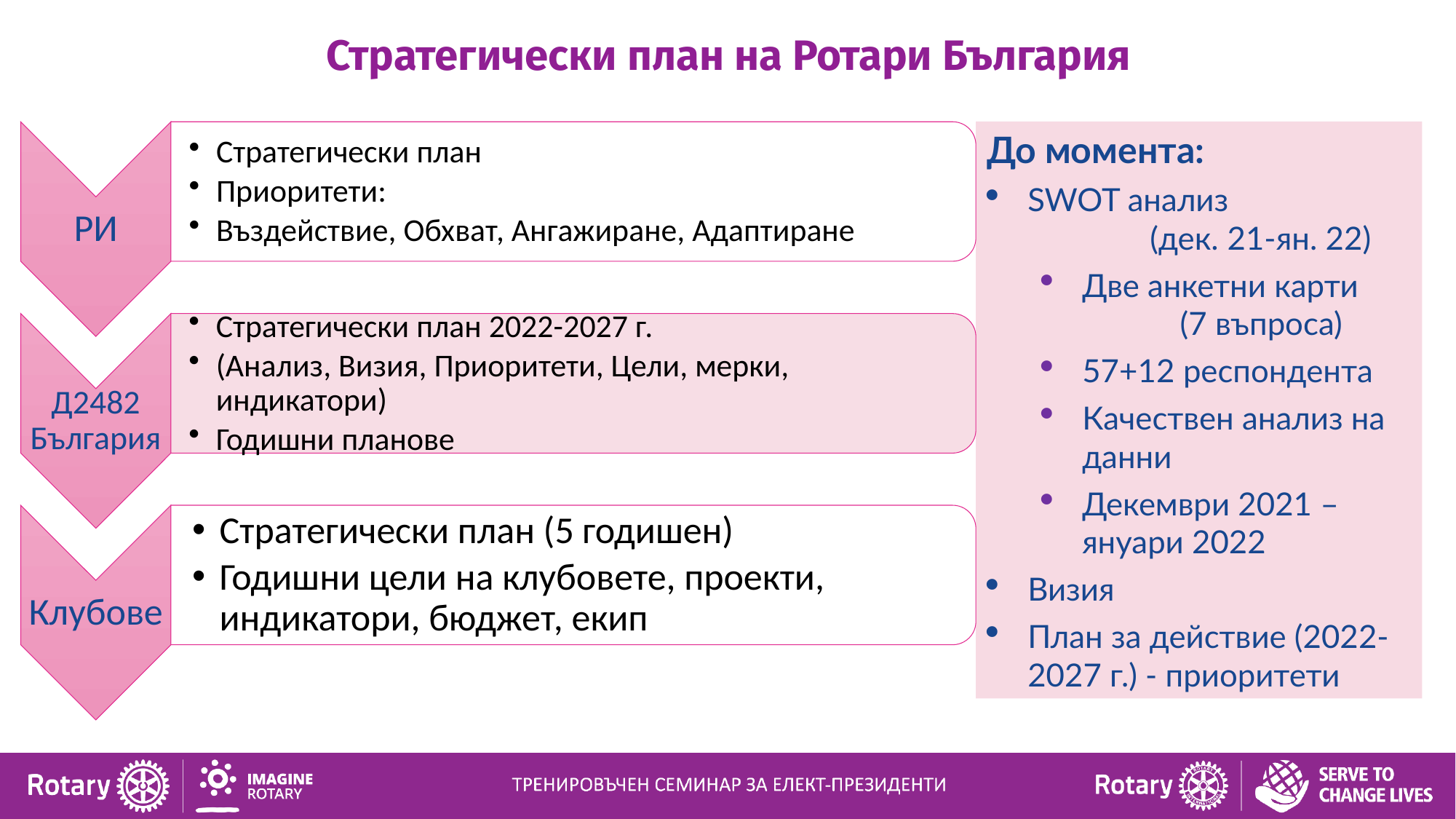

Стратегически план на Ротари България
РИ
Стратегически план
Приоритети:
Въздействие, Обхват, Ангажиране, Адаптиране
Д2482 България
Стратегически план 2022-2027 г.
(Анализ, Визия, Приоритети, Цели, мерки, индикатори)
Годишни планове
Клубове
Стратегически план (5 годишен)
Годишни цели на клубовете, проекти, индикатори, бюджет, екип
До момента:
SWOT анализ                                      (дек. 21-ян. 22)
Две анкетни карти                   (7 въпроса)
57+12 респондента
Качествен анализ на данни
Декември 2021 – януари 2022
Визия
План за действие (2022-2027 г.) - приоритети